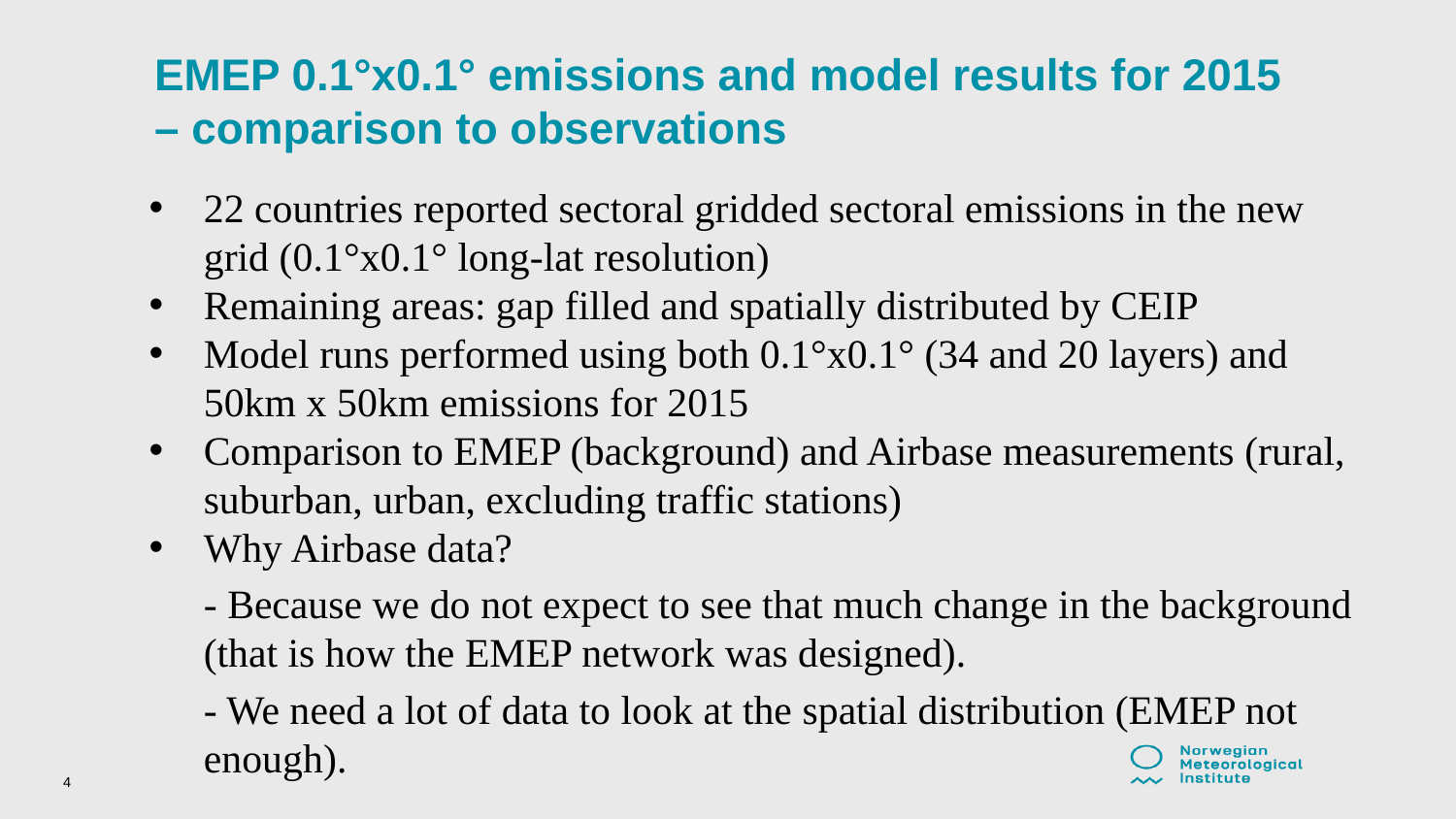

# EMEP 0.1°x0.1° emissions and model results for 2015 – comparison to observations
22 countries reported sectoral gridded sectoral emissions in the new grid (0.1°x0.1° long-lat resolution)
Remaining areas: gap filled and spatially distributed by CEIP
Model runs performed using both 0.1°x0.1° (34 and 20 layers) and  50km x 50km emissions for 2015
Comparison to EMEP (background) and Airbase measurements (rural, suburban, urban, excluding traffic stations)
Why Airbase data?
- Because we do not expect to see that much change in the background (that is how the EMEP network was designed).
- We need a lot of data to look at the spatial distribution (EMEP not enough).
4